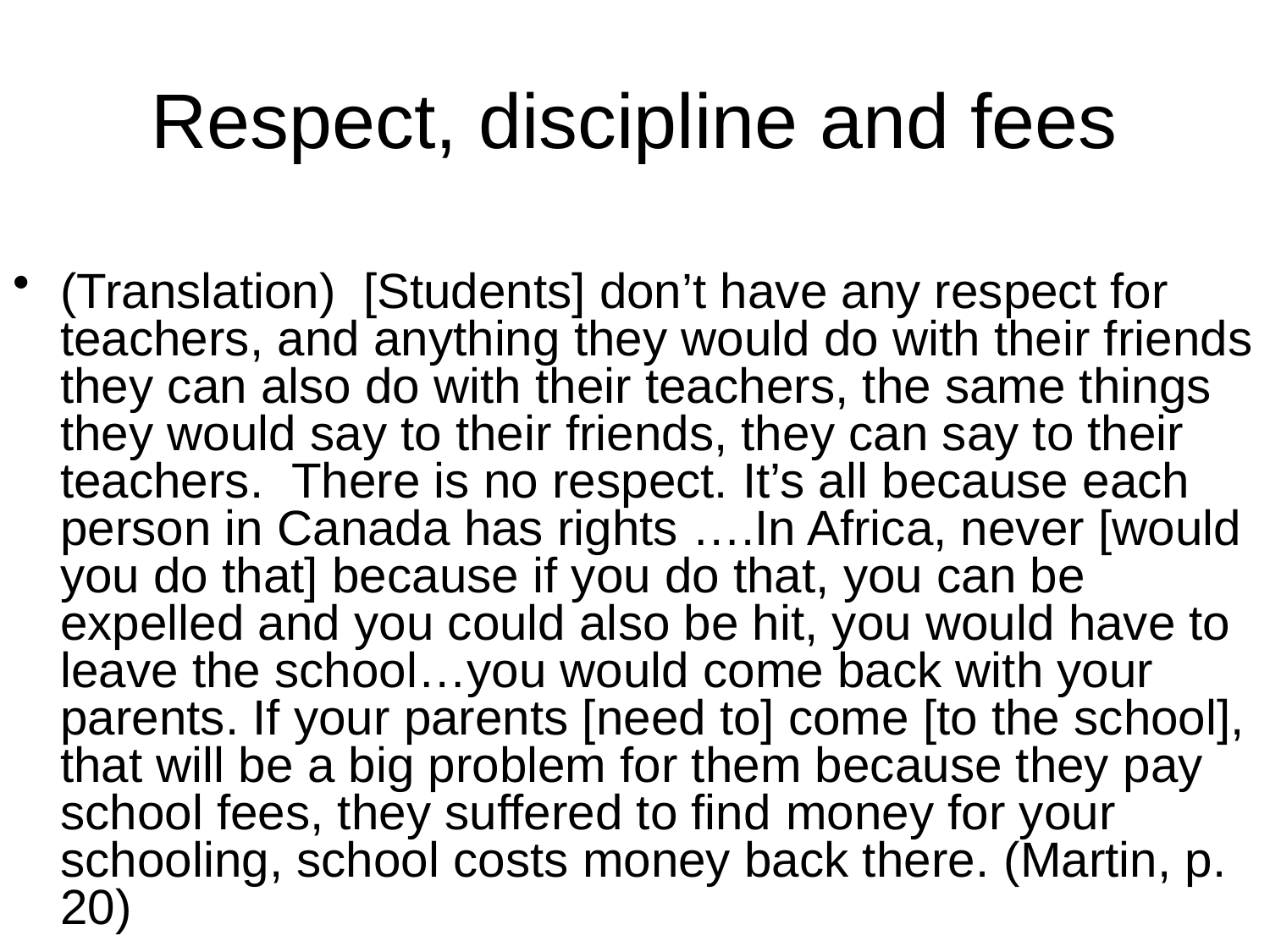

# Respect, discipline and fees
(Translation)  [Students] don’t have any respect for teachers, and anything they would do with their friends they can also do with their teachers, the same things they would say to their friends, they can say to their teachers.  There is no respect. It’s all because each person in Canada has rights ….In Africa, never [would you do that] because if you do that, you can be expelled and you could also be hit, you would have to leave the school…you would come back with your parents. If your parents [need to] come [to the school], that will be a big problem for them because they pay school fees, they suffered to find money for your schooling, school costs money back there. (Martin, p. 20)